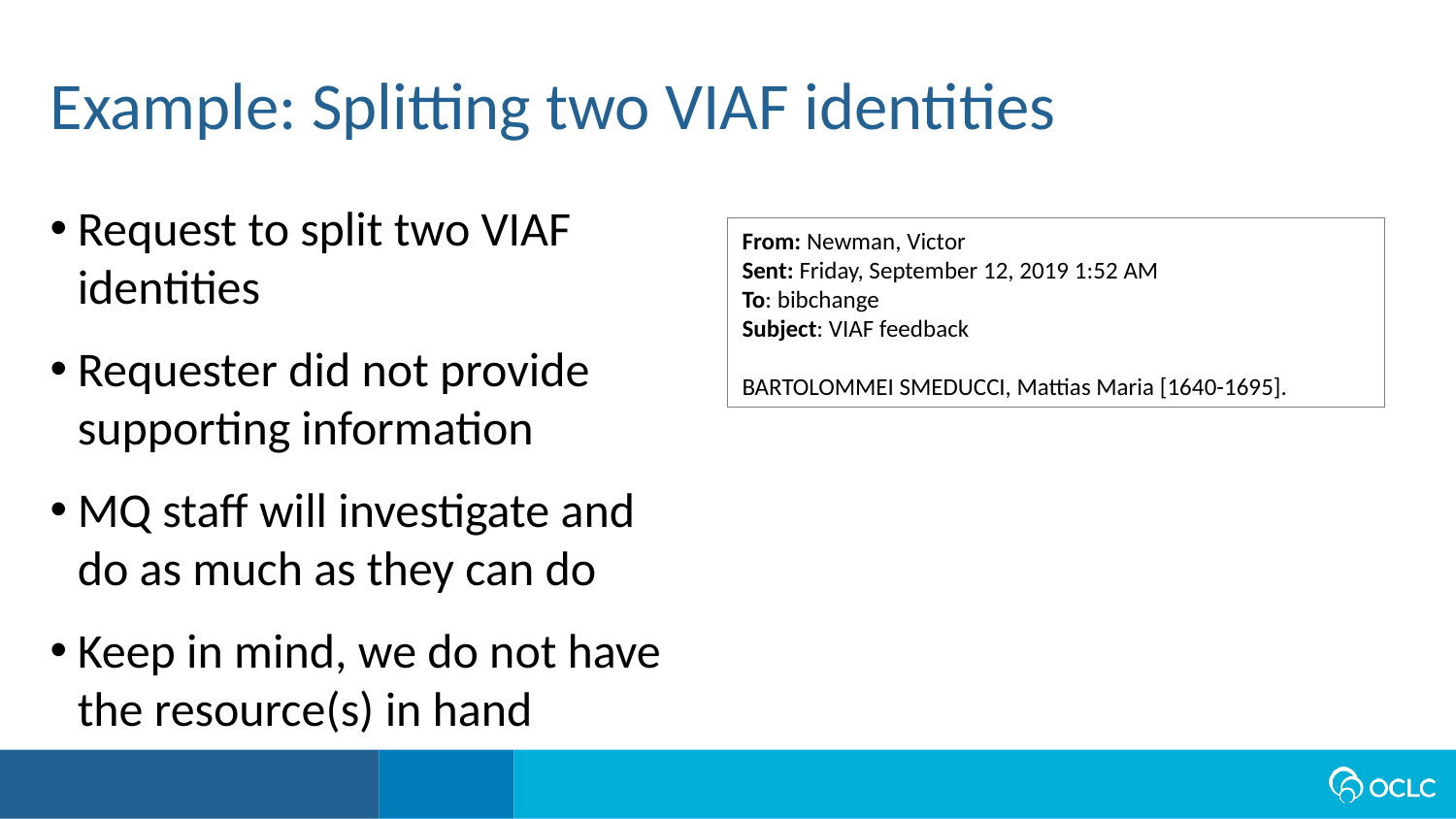

# Example: Splitting two VIAF identities
Request to split two VIAF identities
Requester did not provide supporting information
MQ staff will investigate and do as much as they can do
Keep in mind, we do not have the resource(s) in hand
From: Newman, Victor
Sent: Friday, September 12, 2019 1:52 AM
To: bibchange
Subject: VIAF feedback

BARTOLOMMEI SMEDUCCI, Mattias Maria [1640-1695].